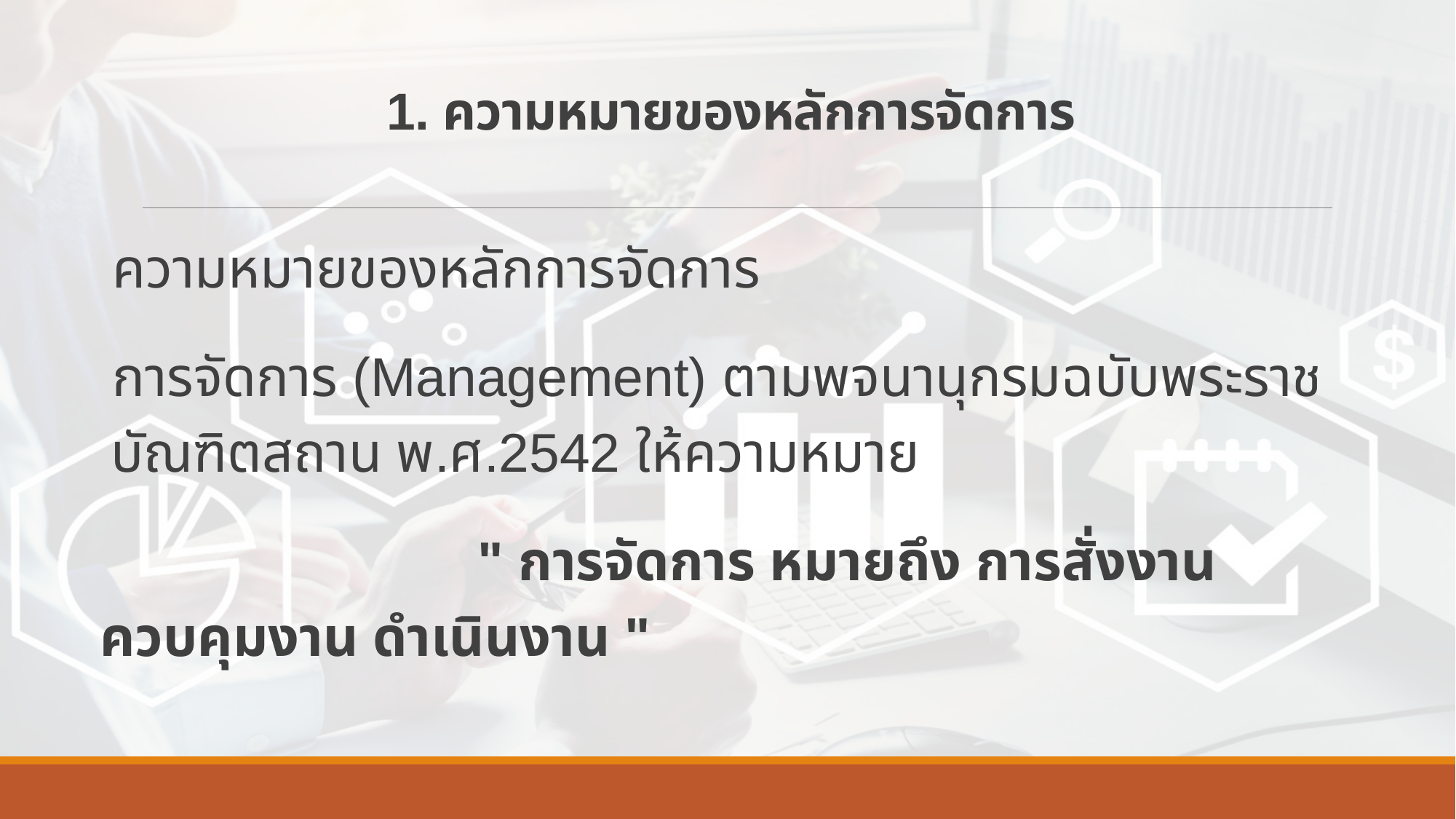

# 1. ความหมายของหลักการจัดการ
ความหมายของหลักการจัดการ
การจัดการ (Management) ตามพจนานุกรมฉบับพระราชบัณฑิตสถาน พ.ศ.2542 ให้ความหมาย
                         " การจัดการ หมายถึง การสั่งงาน ควบคุมงาน ดำเนินงาน "